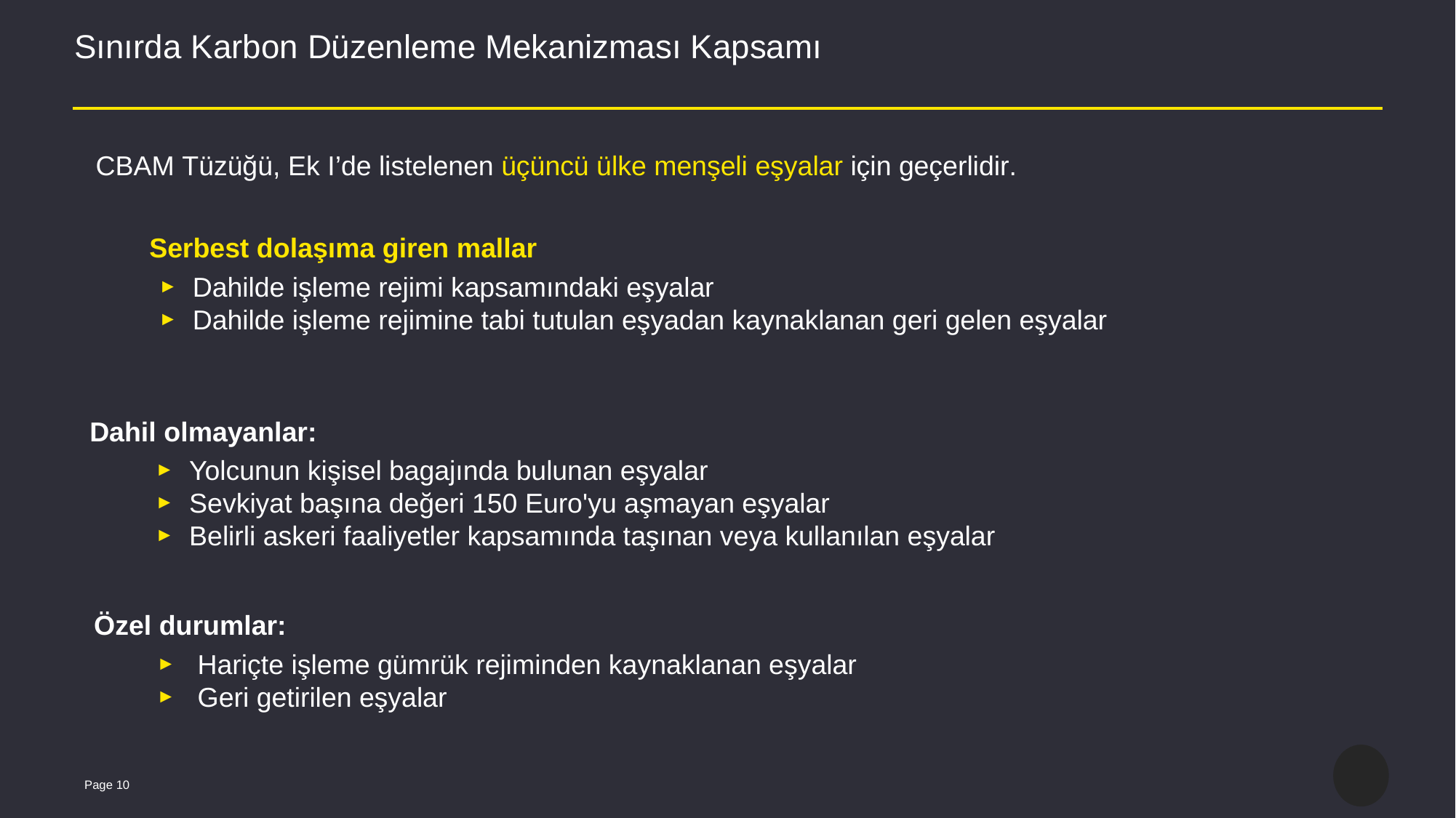

Sınırda Karbon Düzenleme Mekanizması Kapsamı

CBAM Tüzüğü, Ek I’de listelenen üçüncü ülke menşeli eşyalar için geçerlidir.
Serbest dolaşıma giren mallar
Dahilde işleme rejimi kapsamındaki eşyalar
Dahilde işleme rejimine tabi tutulan eşyadan kaynaklanan geri gelen eşyalar
Dahil olmayanlar:
Yolcunun kişisel bagajında bulunan eşyalar
Sevkiyat başına değeri 150 Euro'yu aşmayan eşyalar
Belirli askeri faaliyetler kapsamında taşınan veya kullanılan eşyalar
Özel durumlar:
Hariçte işleme gümrük rejiminden kaynaklanan eşyalar
Geri getirilen eşyalar

Page 10